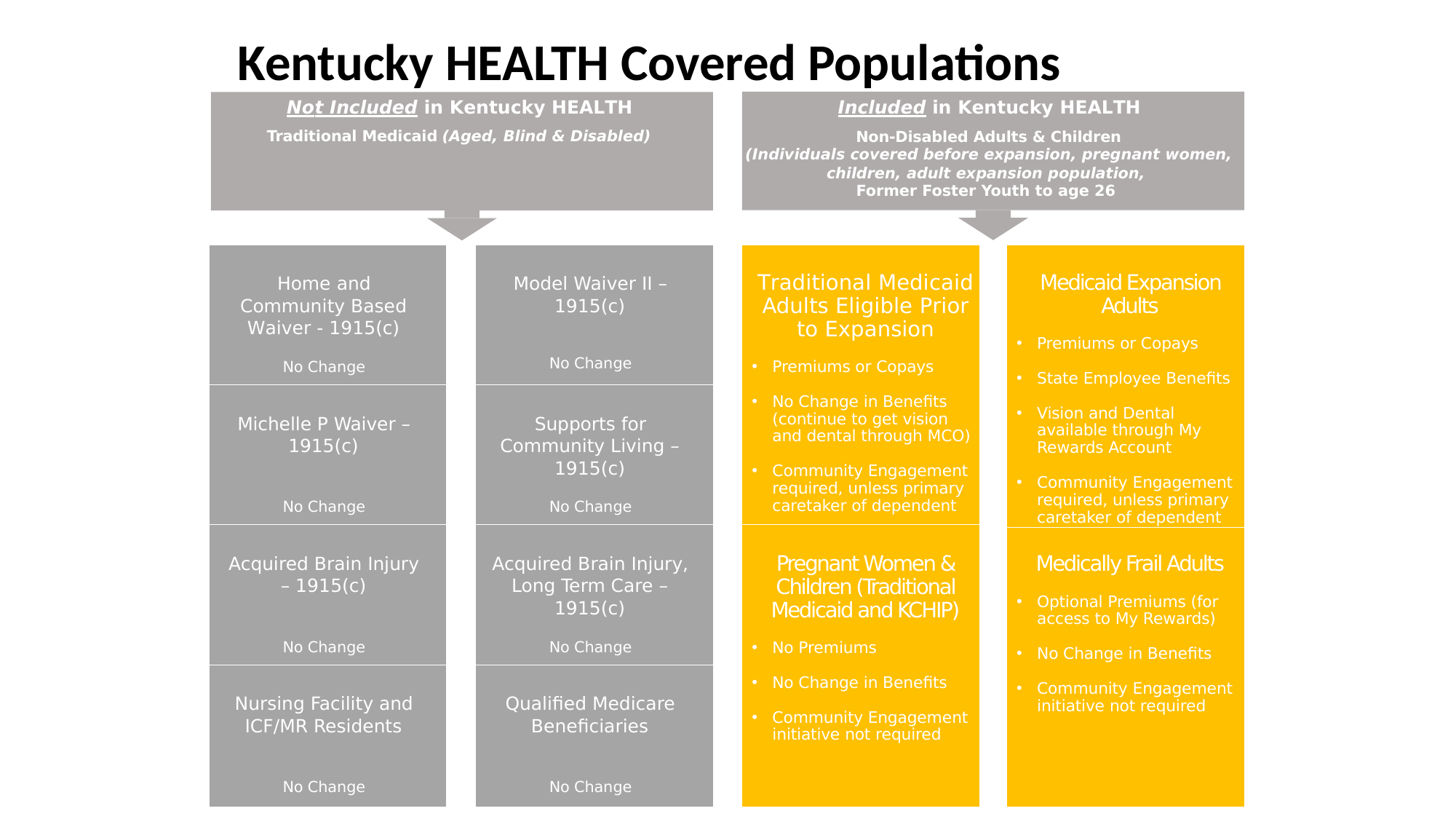

# Kentucky HEALTH Covered Populations

Not Included in Kentucky HEALTH
Traditional Medicaid (Aged, Blind & Disabled)
Included in Kentucky HEALTH
Non-Disabled Adults & Children
(Individuals covered before expansion, pregnant women, children, adult expansion population,
Former Foster Youth to age 26

Model Waiver II – 1915(c)

No Change
Traditional Medicaid Adults Eligible Prior to Expansion

Premiums or Copays

No Change in Benefits (continue to get vision and dental through MCO)

Community Engagement required, unless primary caretaker of dependent
Medicaid Expansion Adults

Premiums or Copays

State Employee Benefits

Vision and Dental available through My Rewards Account

Community Engagement required, unless primary caretaker of dependent
Home and Community Based Waiver - 1915(c)

No Change

Michelle P Waiver – 1915(c)

No Change
Supports for Community Living – 1915(c)

No Change

Acquired Brain Injury – 1915(c)

No Change
Acquired Brain Injury, Long Term Care – 1915(c)

No Change
Pregnant Women & Children (Traditional Medicaid and KCHIP)

No Premiums

No Change in Benefits

Community Engagement initiative not required
Medically Frail Adults

Optional Premiums (for access to My Rewards)

No Change in Benefits

Community Engagement initiative not required

Nursing Facility and ICF/MR Residents

No Change
Qualified Medicare Beneficiaries

No Change